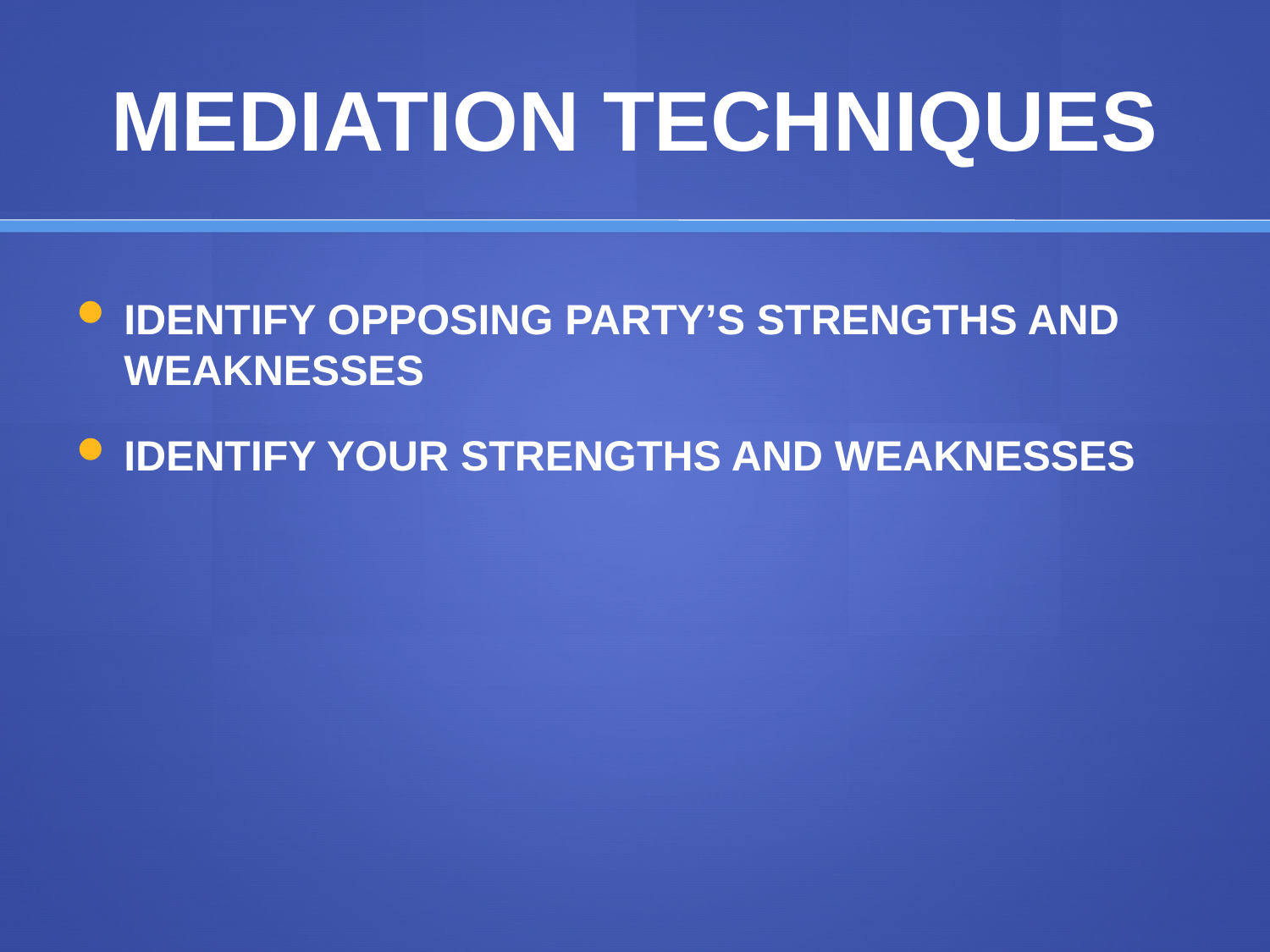

# MEDIATION TECHNIQUES
IDENTIFY OPPOSING PARTY’S STRENGTHS AND WEAKNESSES
IDENTIFY YOUR STRENGTHS AND WEAKNESSES